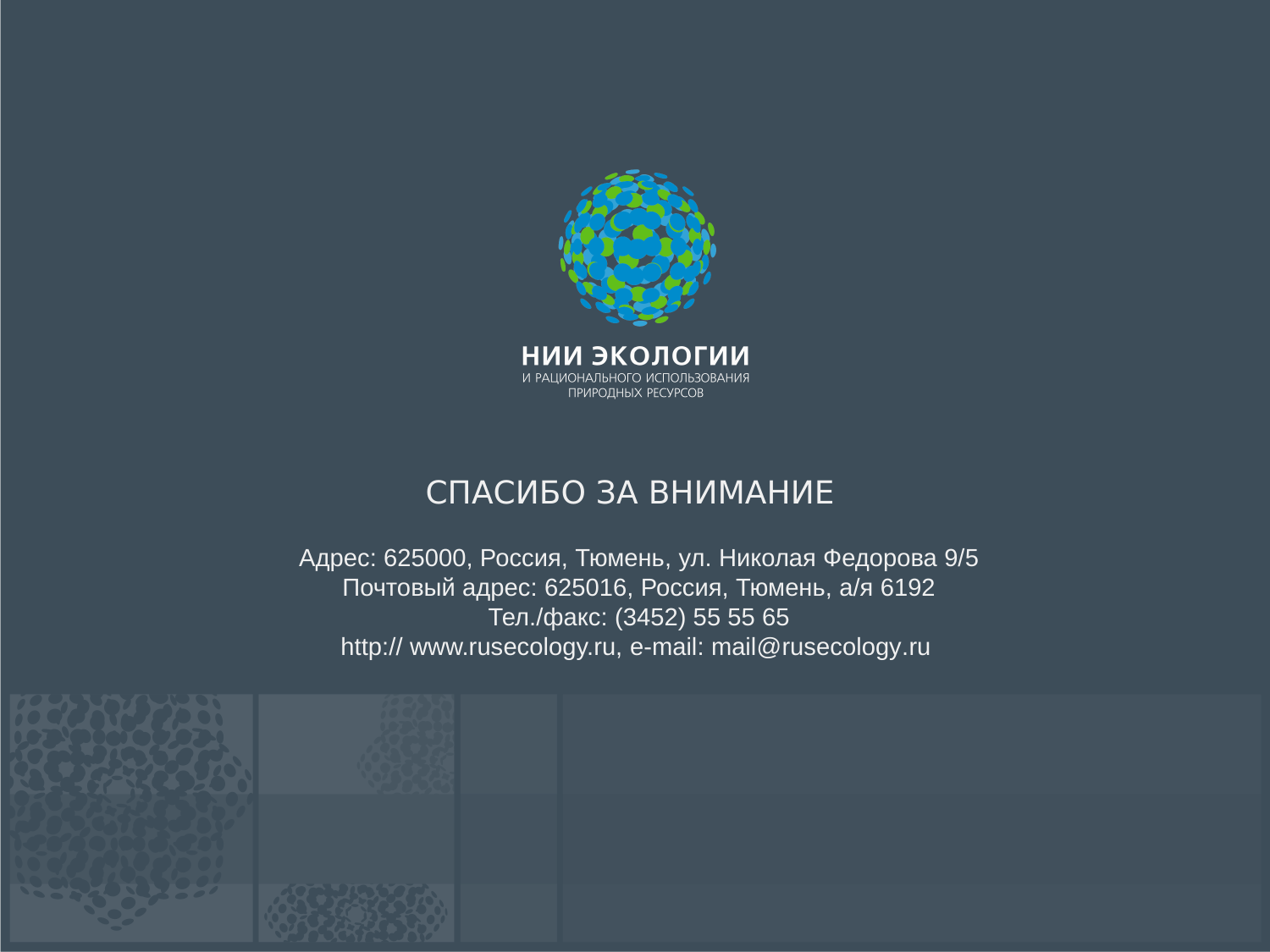

СПАСИБО ЗА ВНИМАНИЕ
Адрес: 625000, Россия, Тюмень, ул. Николая Федорова 9/5
Почтовый адрес: 625016, Россия, Тюмень, а/я 6192
Тел./факс: (3452) 55 55 65
http:// www.rusecology.ru, e-mail: mail@rusecology.ru